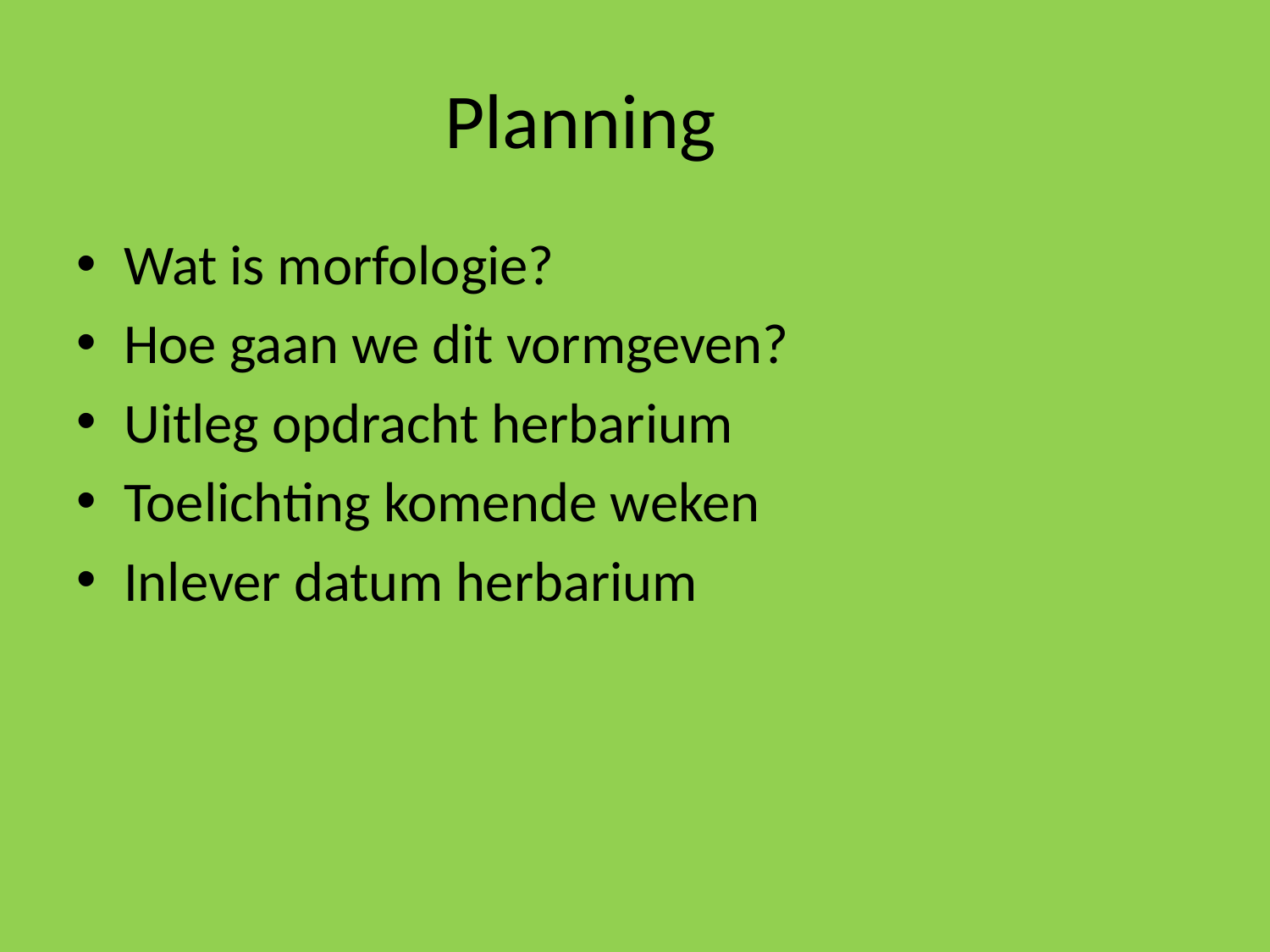

# Planning
Wat is morfologie?
Hoe gaan we dit vormgeven?
Uitleg opdracht herbarium
Toelichting komende weken
Inlever datum herbarium